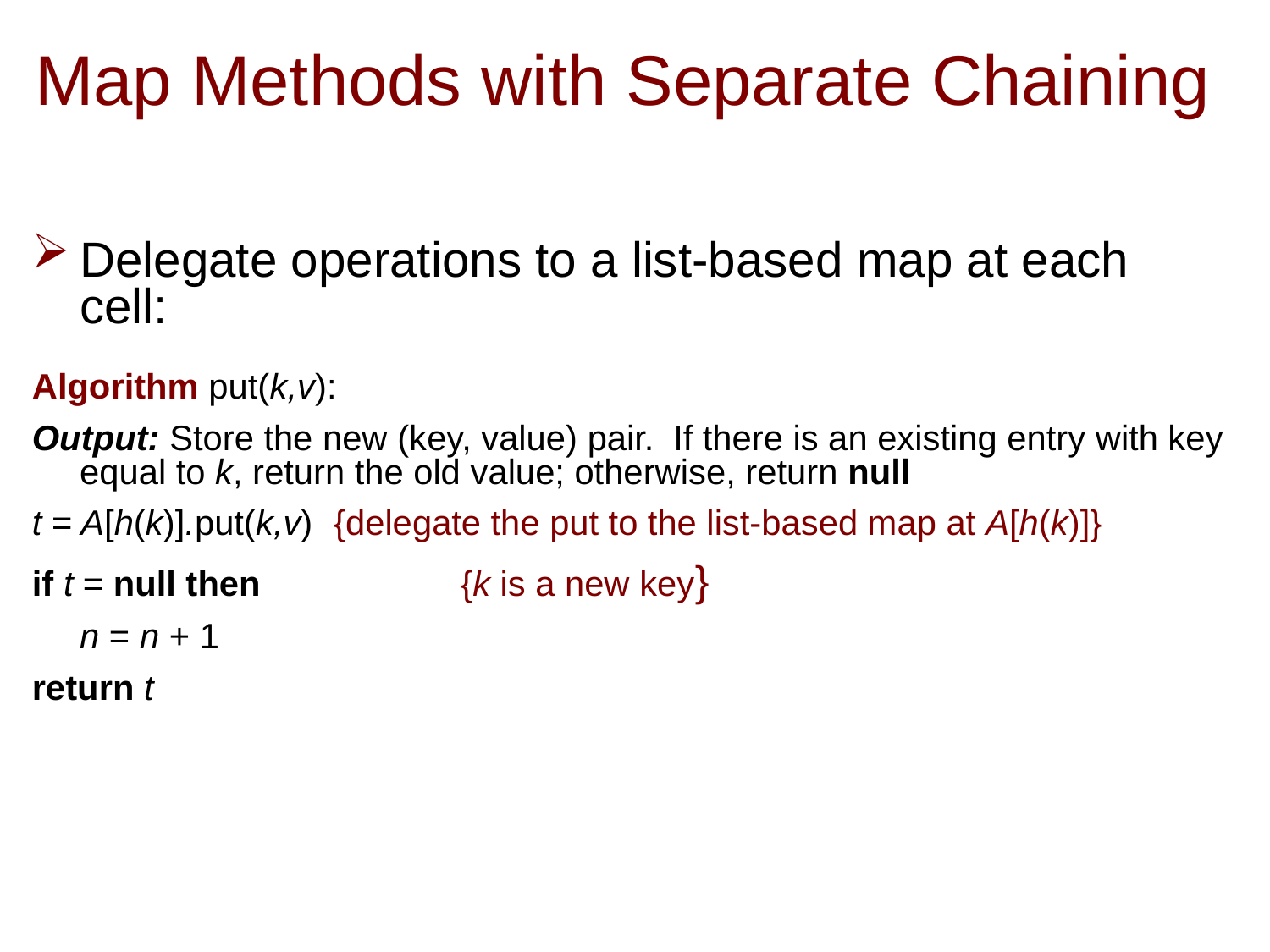

# Map Methods with Separate Chaining
Delegate operations to a list-based map at each cell:

Algorithm put(k,v):
Output: Store the new (key, value) pair.  If there is an existing entry with key equal to k, return the old value; otherwise, return null
t = A[h(k)].put(k,v) 	{delegate the put to the list-based map at A[h(k)]}
if t = null then 		{k is a new key}
	n = n + 1
return t